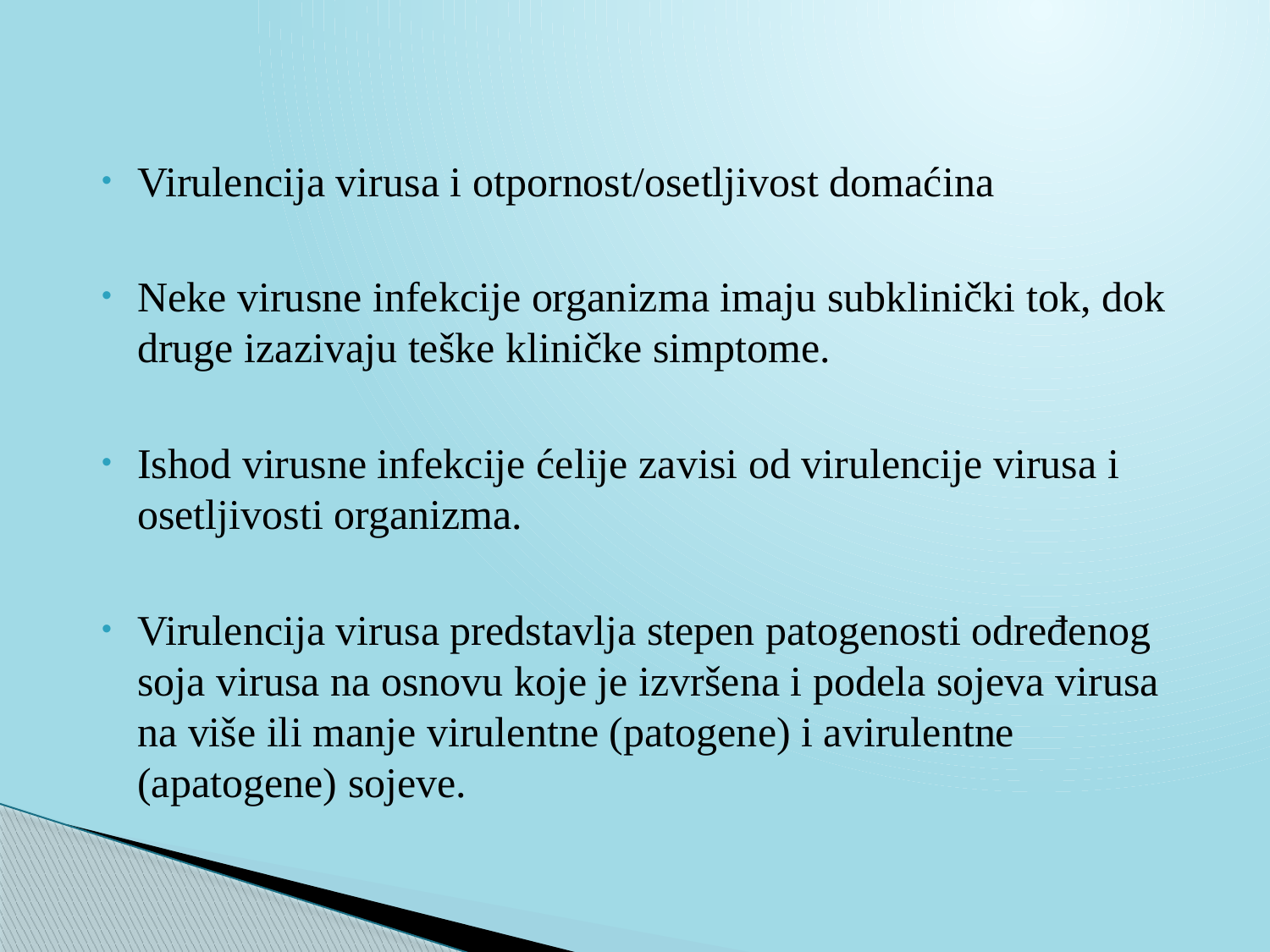

Virulencija virusa i otpornost/osetljivost domaćina

Neke virusne infekcije organizma imaju subklinički tok, dok druge izazivaju teške kliničke simptome.

Ishod virusne infekcije ćelije zavisi od virulencije virusa i osetljivosti organizma.

Virulencija virusa predstavlja stepen patogenosti određenog soja virusa na osnovu koje je izvršena i podela sojeva virusa na više ili manje virulentne (patogene) i avirulentne (apatogene) sojeve.